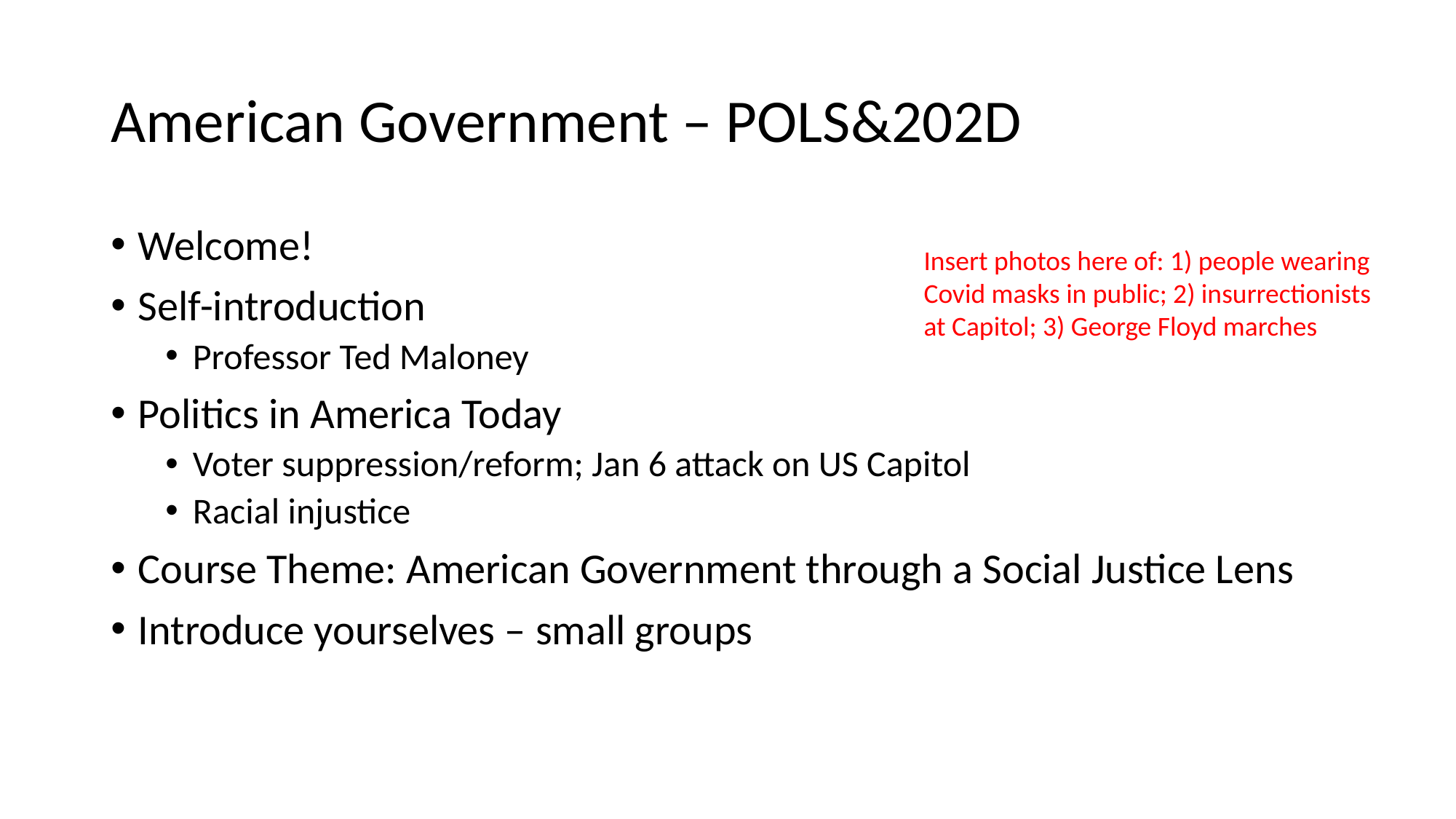

# American Government – POLS&202D
Welcome!
Self-introduction
Professor Ted Maloney
Politics in America Today
Voter suppression/reform; Jan 6 attack on US Capitol
Racial injustice
Course Theme: American Government through a Social Justice Lens
Introduce yourselves – small groups

Insert photos here of: 1) people wearing Covid masks in public; 2) insurrectionists at Capitol; 3) George Floyd marches